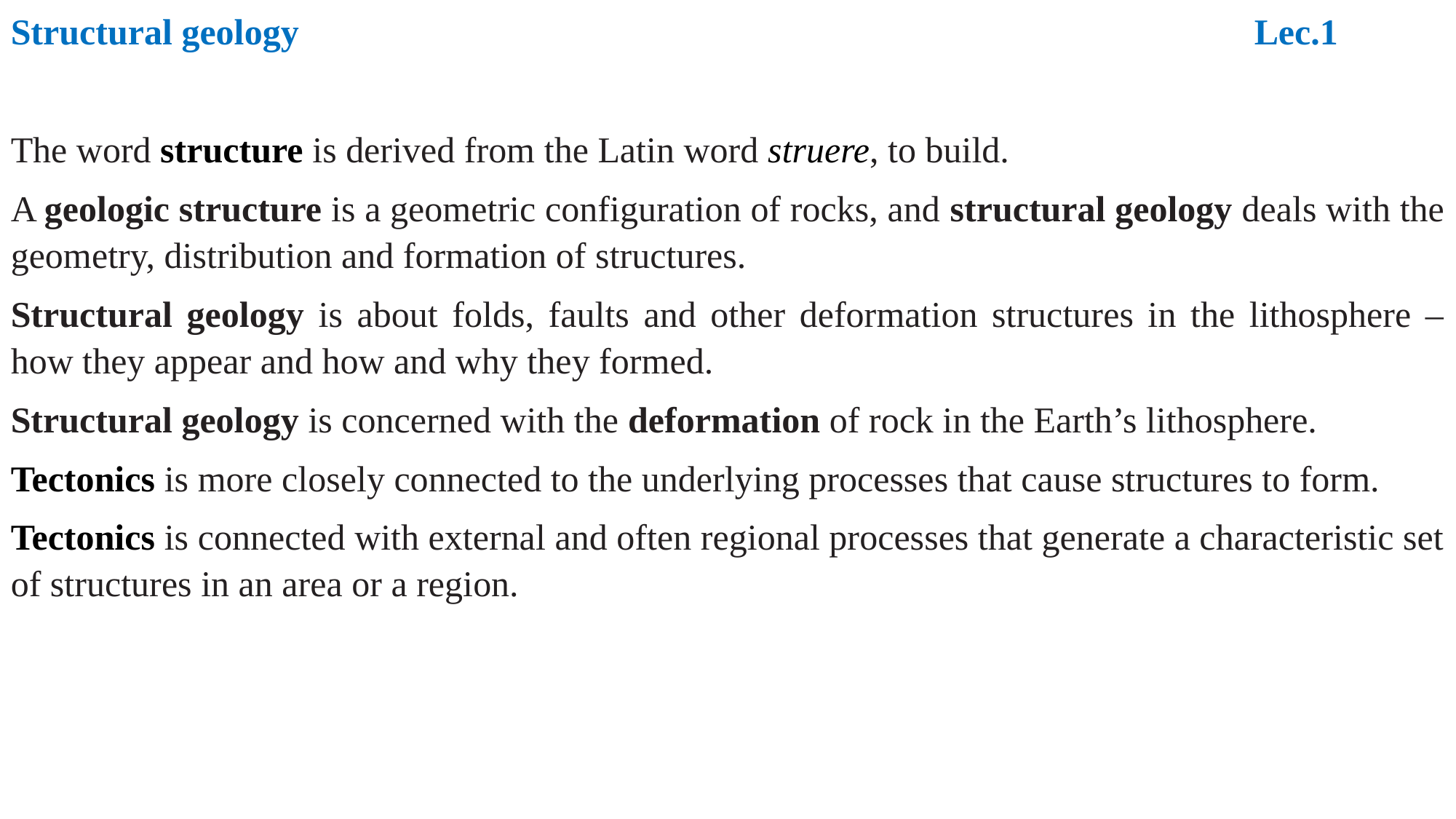

Structural geology                                                                                                         Lec.1

The word structure is derived from the Latin word struere, to build.
A geologic structure is a geometric configuration of rocks, and structural geology deals with the geometry, distribution and formation of structures.
Structural geology is about folds, faults and other deformation structures in the lithosphere – how they appear and how and why they formed.
Structural geology is concerned with the deformation of rock in the Earth’s lithosphere.
Tectonics is more closely connected to the underlying processes that cause structures to form.
Tectonics is connected with external and often regional processes that generate a characteristic set of structures in an area or a region.